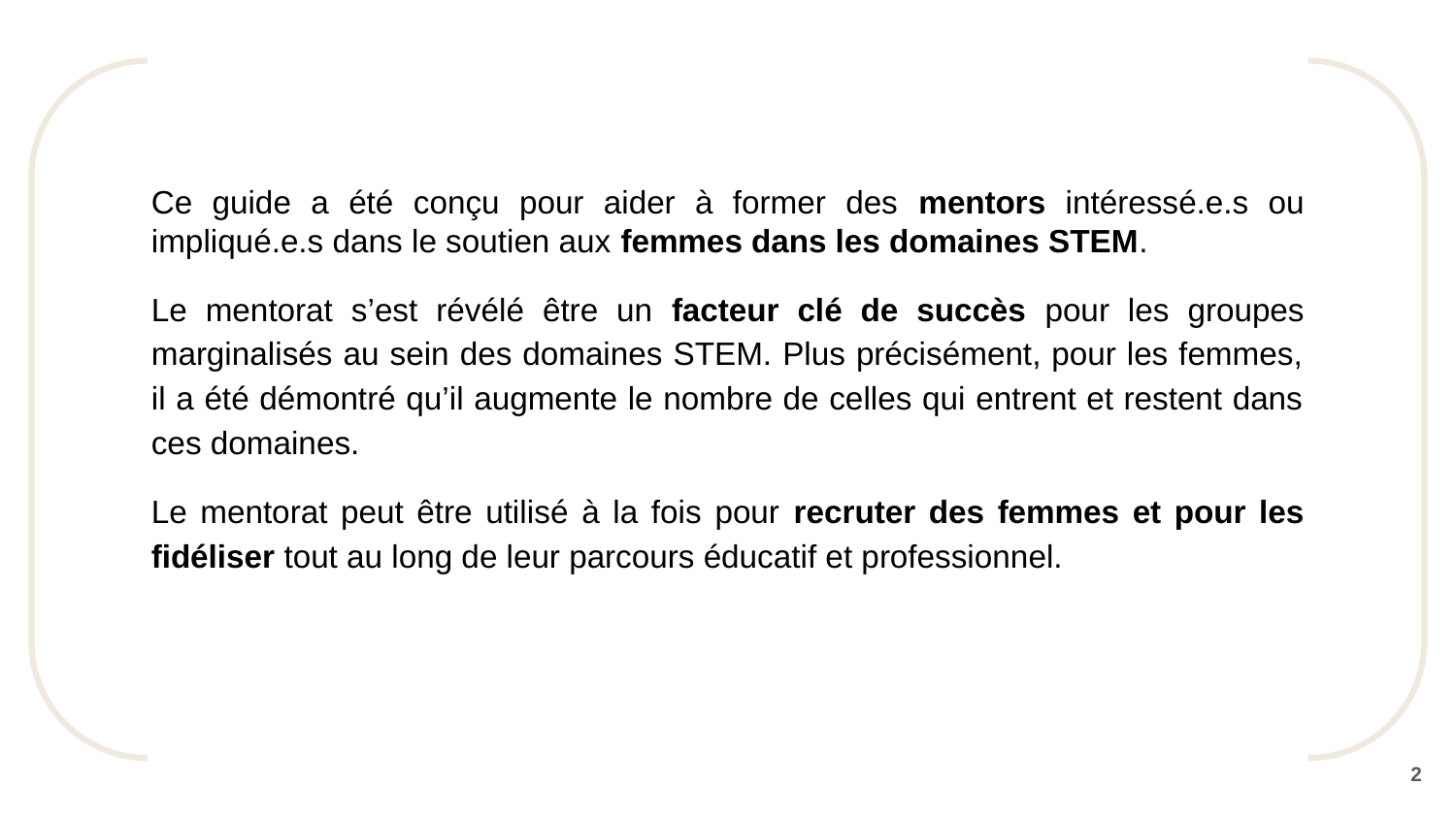

# Ce guide a été conçu pour aider à former des mentors intéressé.e.s ou impliqué.e.s dans le soutien aux femmes dans les domaines STEM.
Le mentorat s’est révélé être un facteur clé de succès pour les groupes marginalisés au sein des domaines STEM. Plus précisément, pour les femmes, il a été démontré qu’il augmente le nombre de celles qui entrent et restent dans ces domaines.
Le mentorat peut être utilisé à la fois pour recruter des femmes et pour les fidéliser tout au long de leur parcours éducatif et professionnel.

2